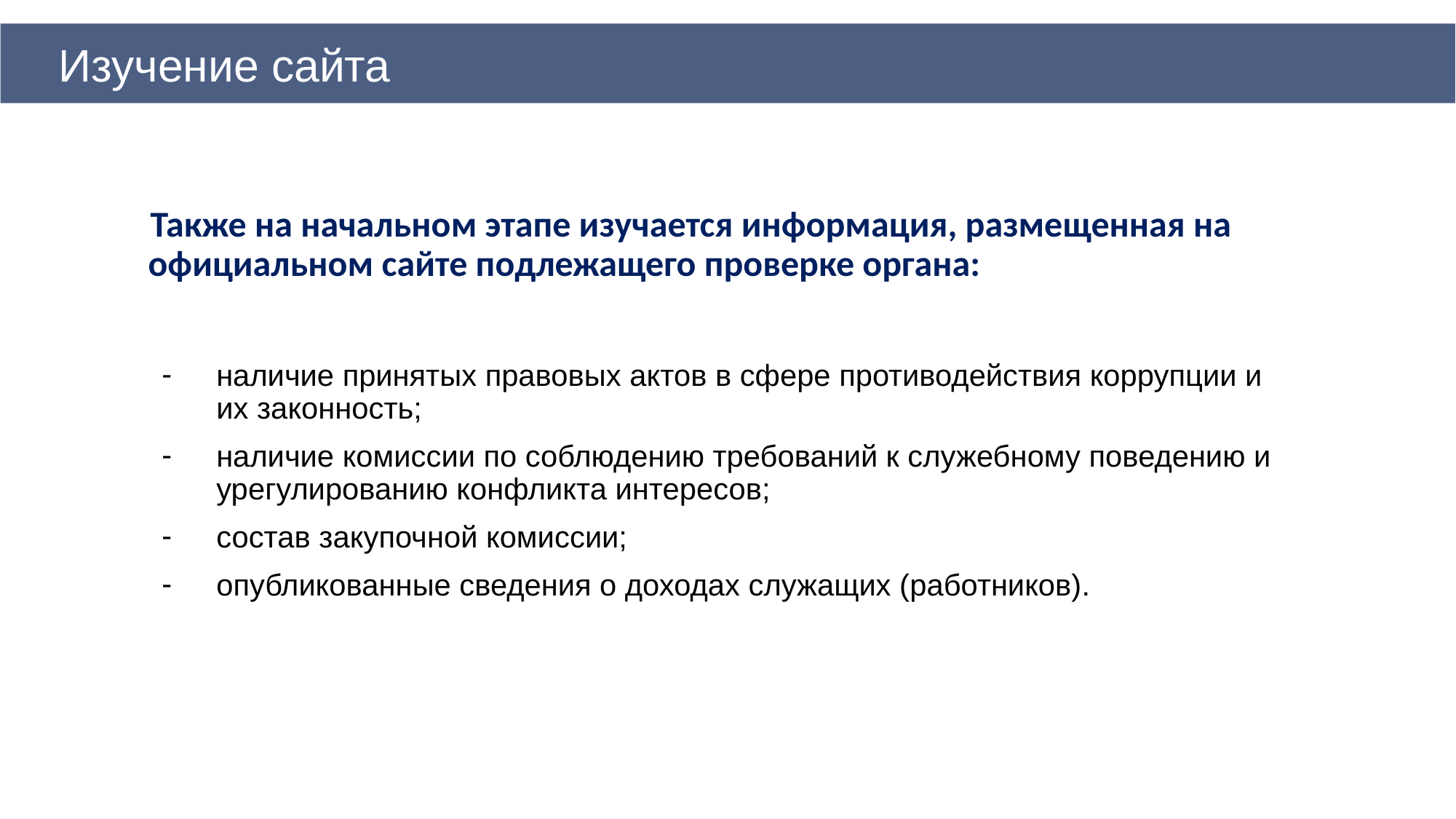

Изучение сайта
Также на начальном этапе изучается информация, размещенная на официальном сайте подлежащего проверке органа:

наличие принятых правовых актов в сфере противодействия коррупции и их законность;
наличие комиссии по соблюдению требований к служебному поведению и урегулированию конфликта интересов;
состав закупочной комиссии;
опубликованные сведения о доходах служащих (работников).